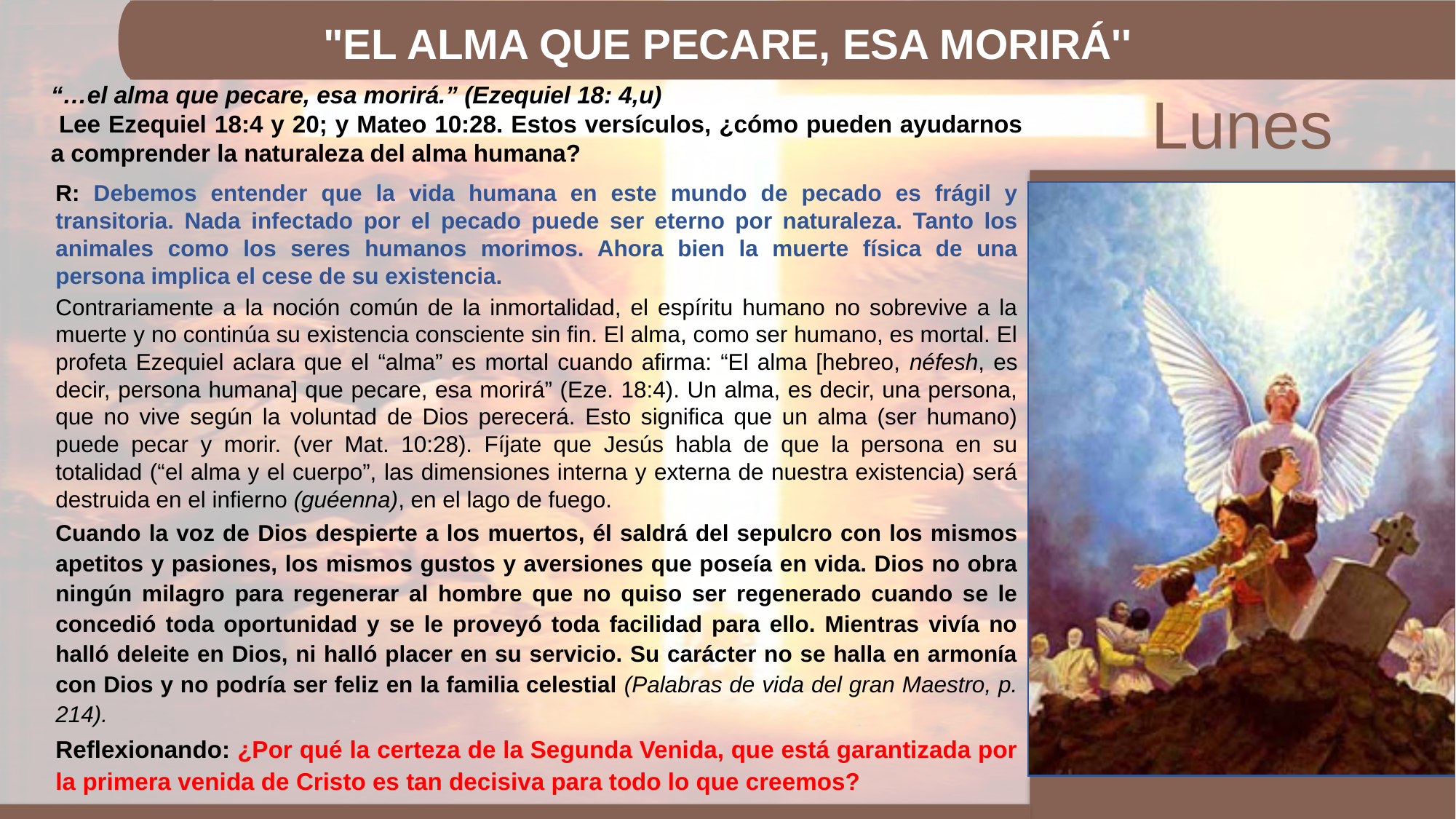

"EL ALMA QUE PECARE, ESA MORIRÁ''
“…el alma que pecare, esa morirá.” (Ezequiel 18: 4,u)
 Lee Ezequiel 18:4 y 20; y Mateo 10:28. Estos versículos, ¿cómo pueden ayudarnos a comprender la naturaleza del alma humana?
R: Debemos entender que la vida humana en este mundo de pecado es frágil y transitoria. Nada infectado por el pecado puede ser eterno por naturaleza. Tanto los animales como los seres humanos morimos. Ahora bien la muerte física de una persona implica el cese de su existencia.
Contrariamente a la noción común de la inmortalidad, el espíritu humano no sobrevive a la muerte y no continúa su existencia consciente sin fin. El alma, como ser humano, es mortal. El profeta Ezequiel aclara que el “alma” es mortal cuando afirma: “El alma [hebreo, néfesh, es decir, persona humana] que pecare, esa morirá” (Eze. 18:4). Un alma, es decir, una persona, que no vive según la voluntad de Dios perecerá. Esto significa que un alma (ser humano) puede pecar y morir. (ver Mat. 10:28). Fíjate que Jesús habla de que la persona en su totalidad (“el alma y el cuerpo”, las dimensiones interna y externa de nuestra existencia) será destruida en el infierno (guéenna), en el lago de fuego.
Cuando la voz de Dios despierte a los muertos, él saldrá del sepulcro con los mismos apetitos y pasiones, los mismos gustos y aversiones que poseía en vida. Dios no obra ningún milagro para regenerar al hombre que no quiso ser regenerado cuando se le concedió toda oportunidad y se le proveyó toda facilidad para ello. Mientras vivía no halló deleite en Dios, ni halló placer en su servicio. Su carácter no se halla en armonía con Dios y no podría ser feliz en la familia celestial (Palabras de vida del gran Maestro, p. 214).
Reflexionando: ¿Por qué la certeza de la Segunda Venida, que está garantizada por la primera venida de Cristo es tan decisiva para todo lo que creemos?